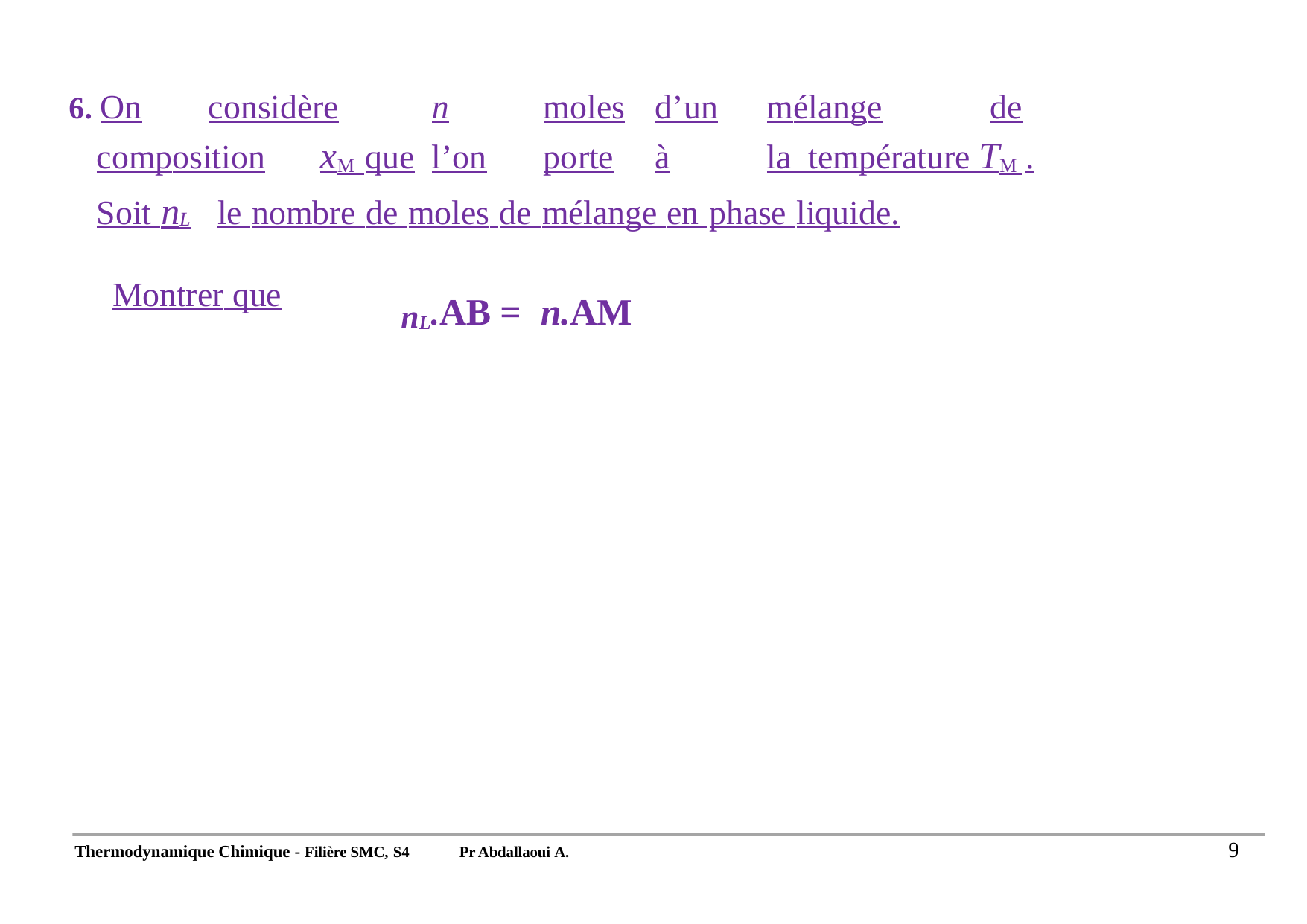

# 6. On	considère	n	moles	d’un	mélange	de	composition	xM  que	l’on	porte	à	la  température TM .
Soit nL
le nombre de moles de mélange en phase liquide.
nL.AB = n.AM
Montrer que
9
Thermodynamique Chimique - Filière SMC, S4
Pr Abdallaoui A.